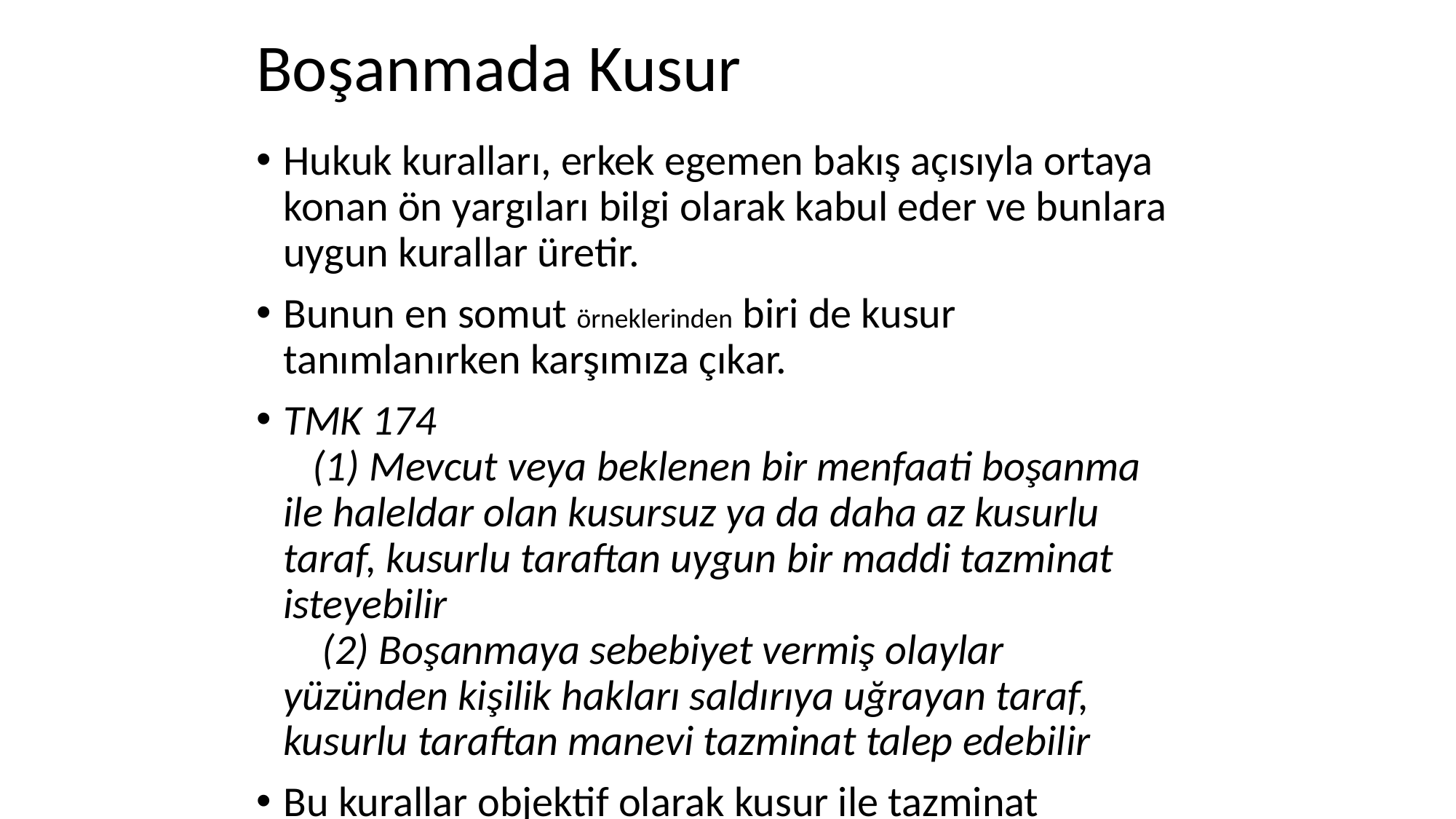

# Boşanmada Kusur
Hukuk kuralları, erkek egemen bakış açısıyla ortaya konan ön yargıları bilgi olarak kabul eder ve bunlara uygun kurallar üretir.
Bunun en somut örneklerinden biri de kusur tanımlanırken karşımıza çıkar.
TMK 174
   (1) Mevcut veya beklenen bir menfaati boşanma ile haleldar olan kusursuz ya da daha az kusurlu taraf, kusurlu taraftan uygun bir maddi tazminat isteyebilir
    (2) Boşanmaya sebebiyet vermiş olaylar yüzünden kişilik hakları saldırıya uğrayan taraf, kusurlu taraftan manevi tazminat talep edebilir
Bu kurallar objektif olarak kusur ile tazminat taleplerini ilişkilendirmiş görünse de yorumlanmalarının objektif olmaktan uzak olduğunu görürüz.